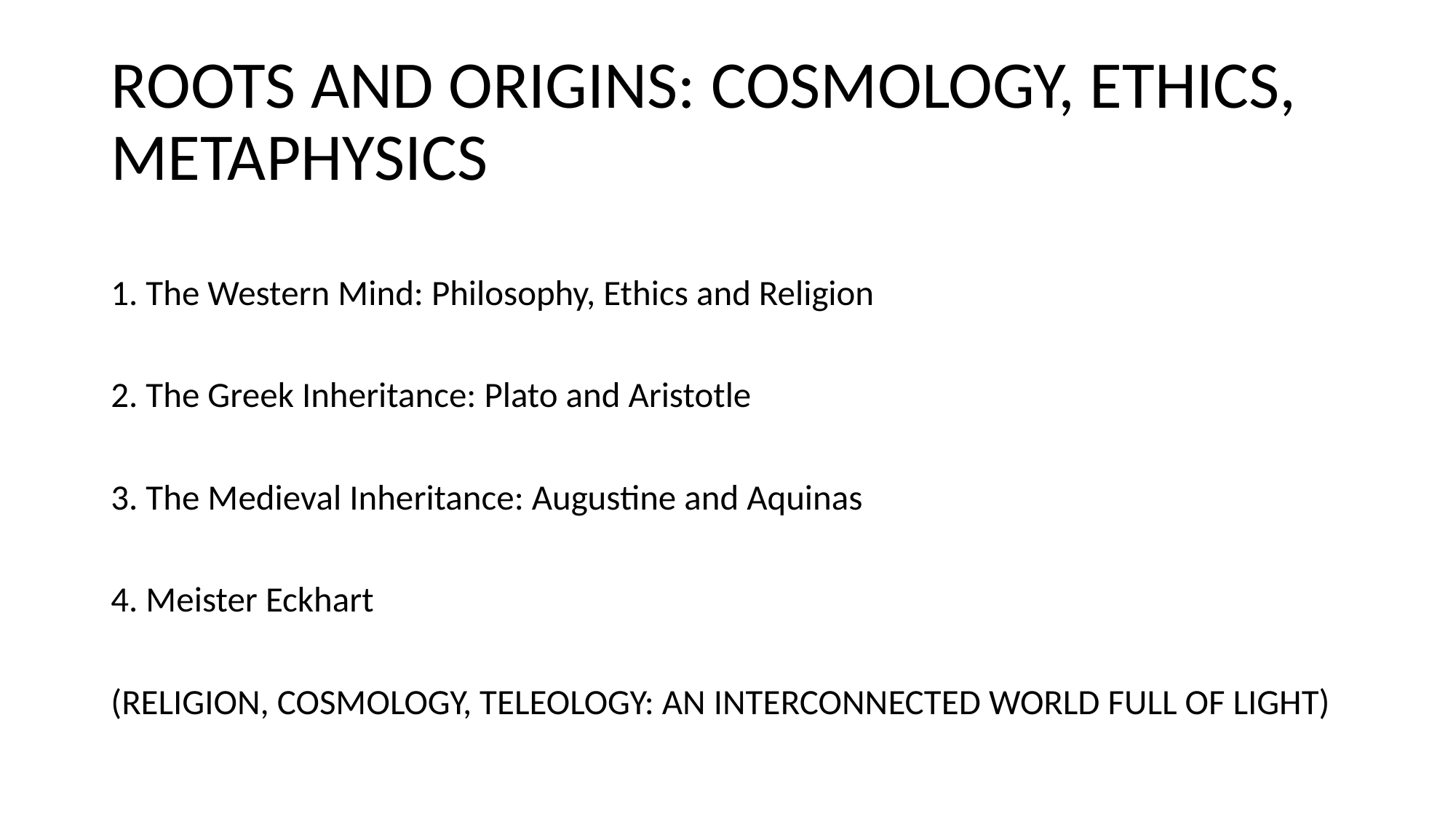

# ROOTS AND ORIGINS: COSMOLOGY, ETHICS, METAPHYSICS

1. The Western Mind: Philosophy, Ethics and Religion

2. The Greek Inheritance: Plato and Aristotle

3. The Medieval Inheritance: Augustine and Aquinas

4. Meister Eckhart

(RELIGION, COSMOLOGY, TELEOLOGY: AN INTERCONNECTED WORLD FULL OF LIGHT)